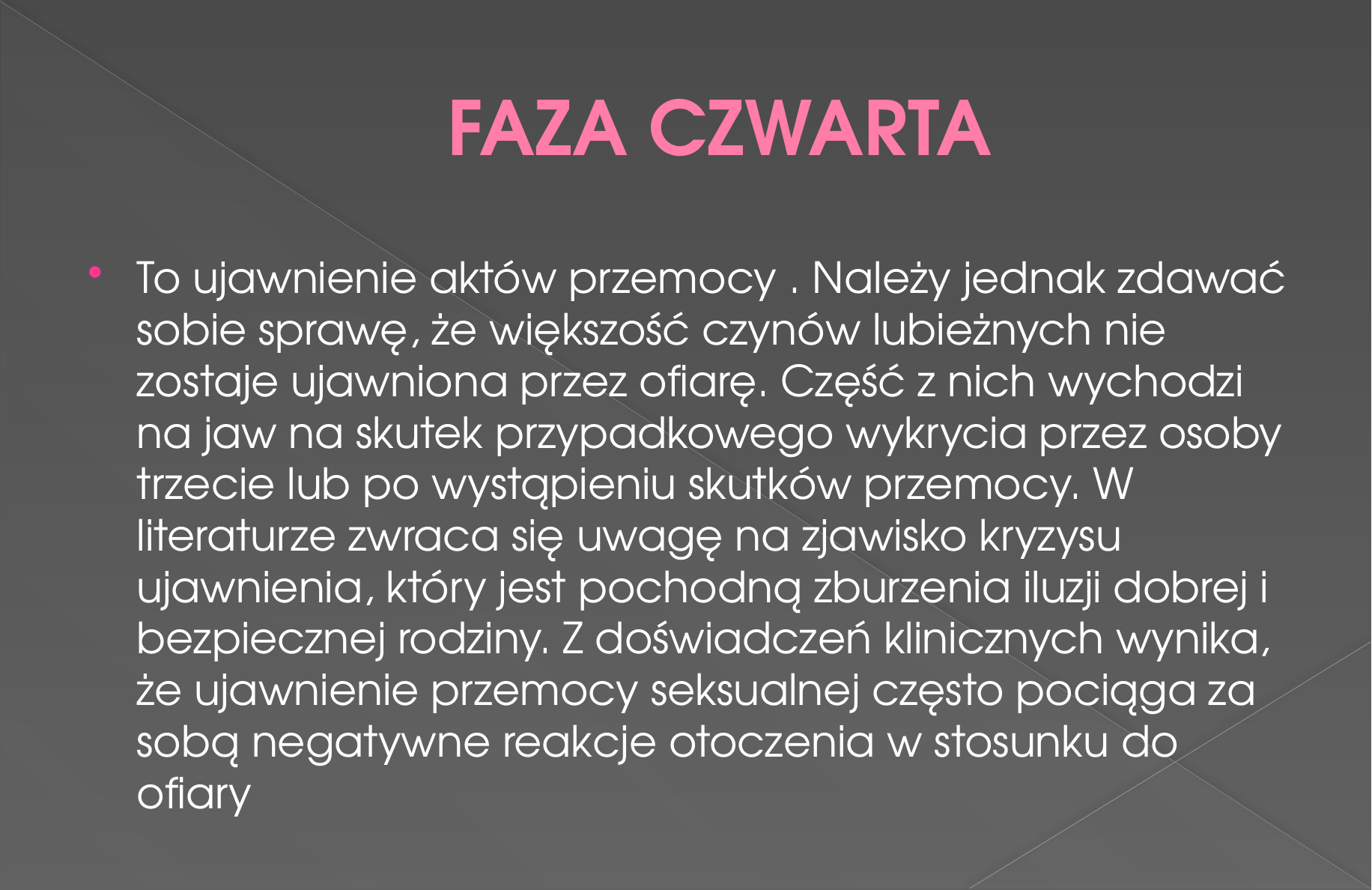

# FAZA CZWARTA
To ujawnienie aktów przemocy . Należy jednak zdawać sobie sprawę, że większość czynów lubieżnych nie zostaje ujawniona przez ofiarę. Część z nich wychodzi na jaw na skutek przypadkowego wykrycia przez osoby trzecie lub po wystąpieniu skutków przemocy. W literaturze zwraca się uwagę na zjawisko kryzysu ujawnienia, który jest pochodną zburzenia iluzji dobrej i bezpiecznej rodziny. Z doświadczeń klinicznych wynika, że ujawnienie przemocy seksualnej często pociąga za sobą negatywne reakcje otoczenia w stosunku do ofiary